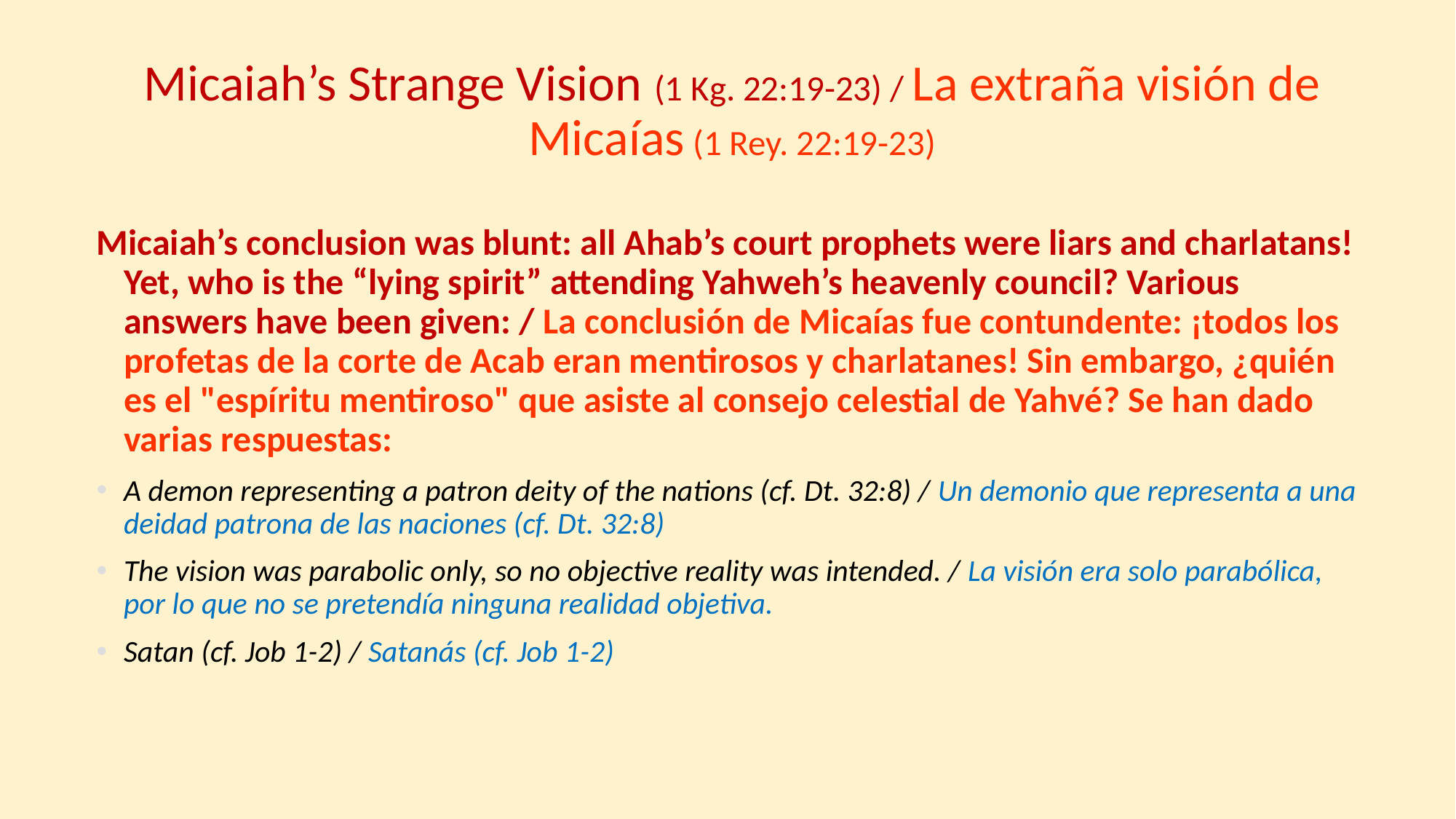

# Micaiah’s Strange Vision (1 Kg. 22:19-23) / La extraña visión de Micaías (1 Rey. 22:19-23)
Micaiah’s conclusion was blunt: all Ahab’s court prophets were liars and charlatans! Yet, who is the “lying spirit” attending Yahweh’s heavenly council? Various answers have been given: / La conclusión de Micaías fue contundente: ¡todos los profetas de la corte de Acab eran mentirosos y charlatanes! Sin embargo, ¿quién es el "espíritu mentiroso" que asiste al consejo celestial de Yahvé? Se han dado varias respuestas:
A demon representing a patron deity of the nations (cf. Dt. 32:8) / Un demonio que representa a una deidad patrona de las naciones (cf. Dt. 32:8)
The vision was parabolic only, so no objective reality was intended. / La visión era solo parabólica, por lo que no se pretendía ninguna realidad objetiva.
Satan (cf. Job 1-2) / Satanás (cf. Job 1-2)